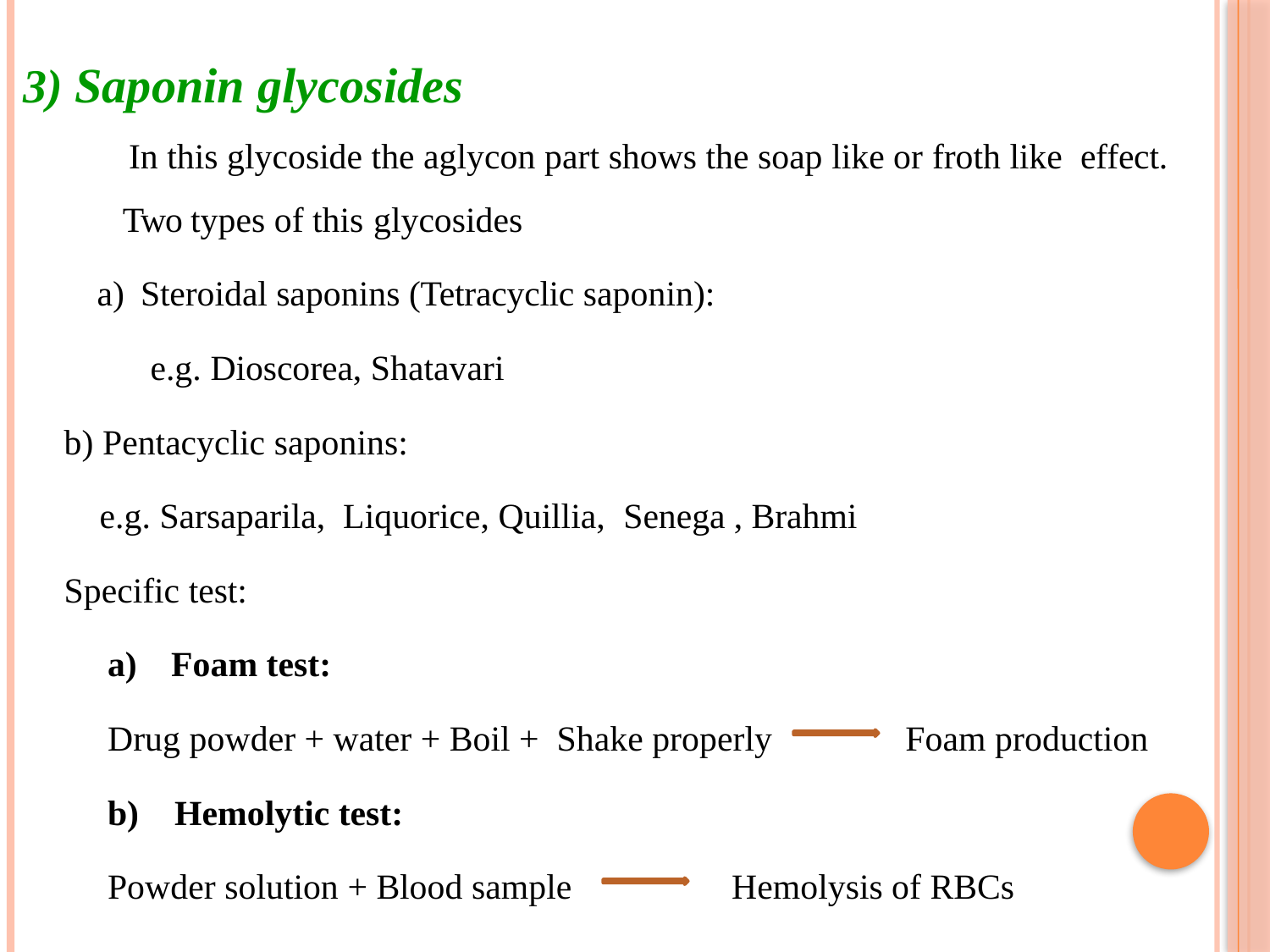

Saponin glycosides
In this glycoside the aglycon part shows the soap like or froth like  effect.
Two types of this glycosides
Steroidal saponins (Tetracyclic saponin):
      e.g. Dioscorea, Shatavari
b) Pentacyclic saponins:
    e.g. Sarsaparila,  Liquorice, Quillia,  Senega , Brahmi
Specific test:
Foam test:
Drug powder + water + Boil +  Shake properly               Foam production
b)    Hemolytic test:
Powder solution + Blood sample                  Hemolysis of RBCs